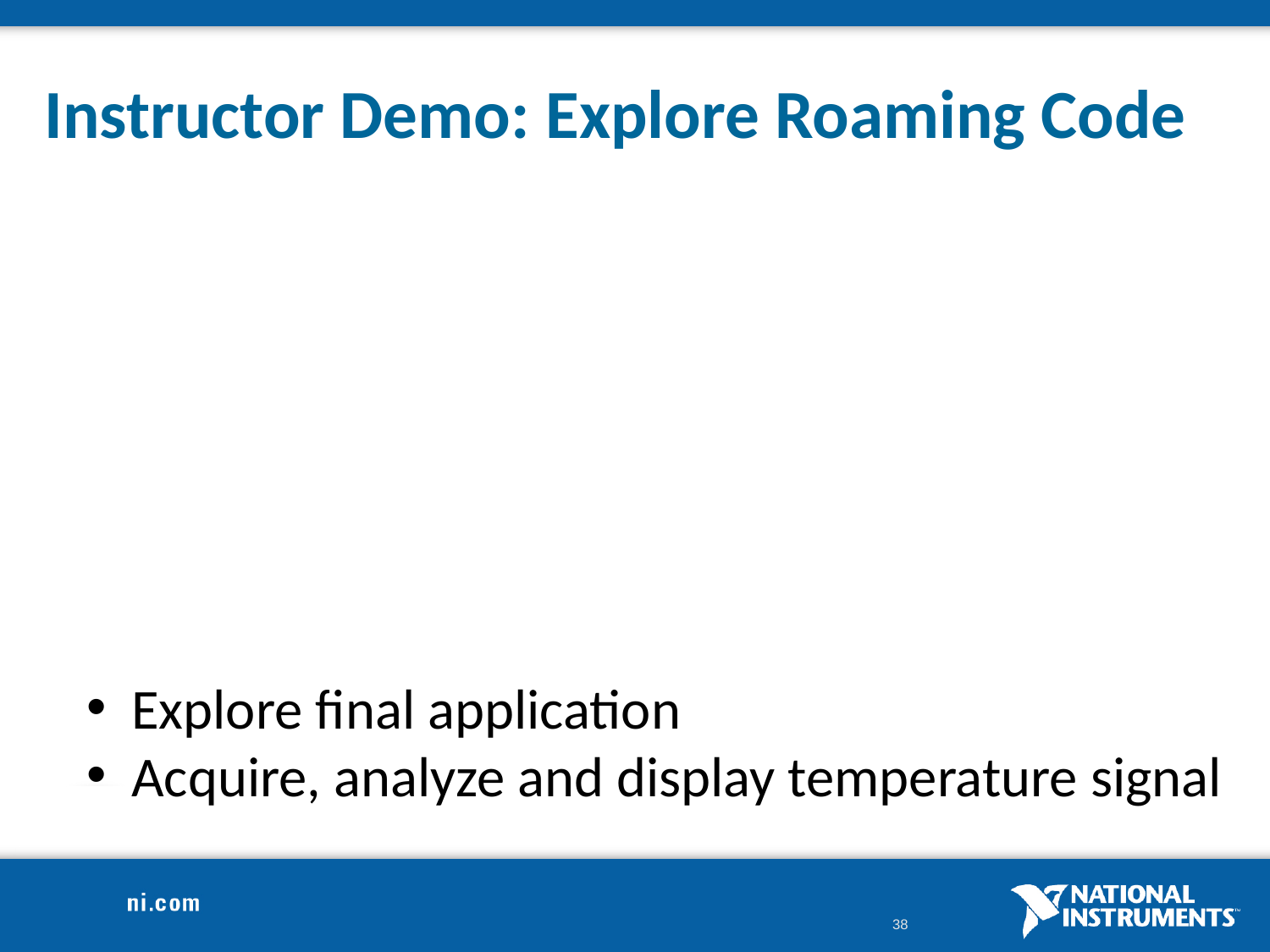

# Instructor Demo: Explore Roaming Code
  Explore final application
  Acquire, analyze and display temperature signal